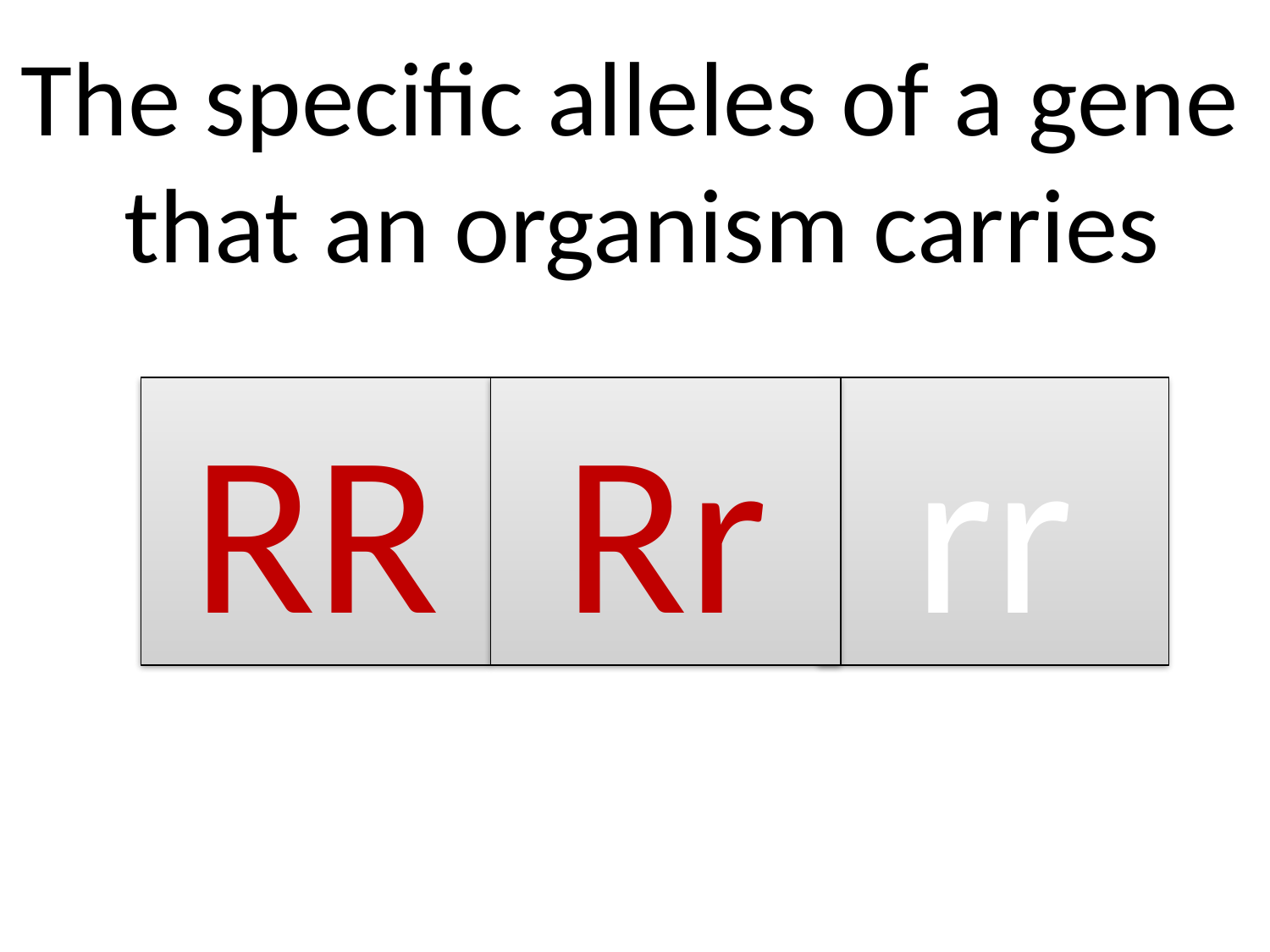

The specific alleles of a gene
that an organism carries
Rr
rr
RR